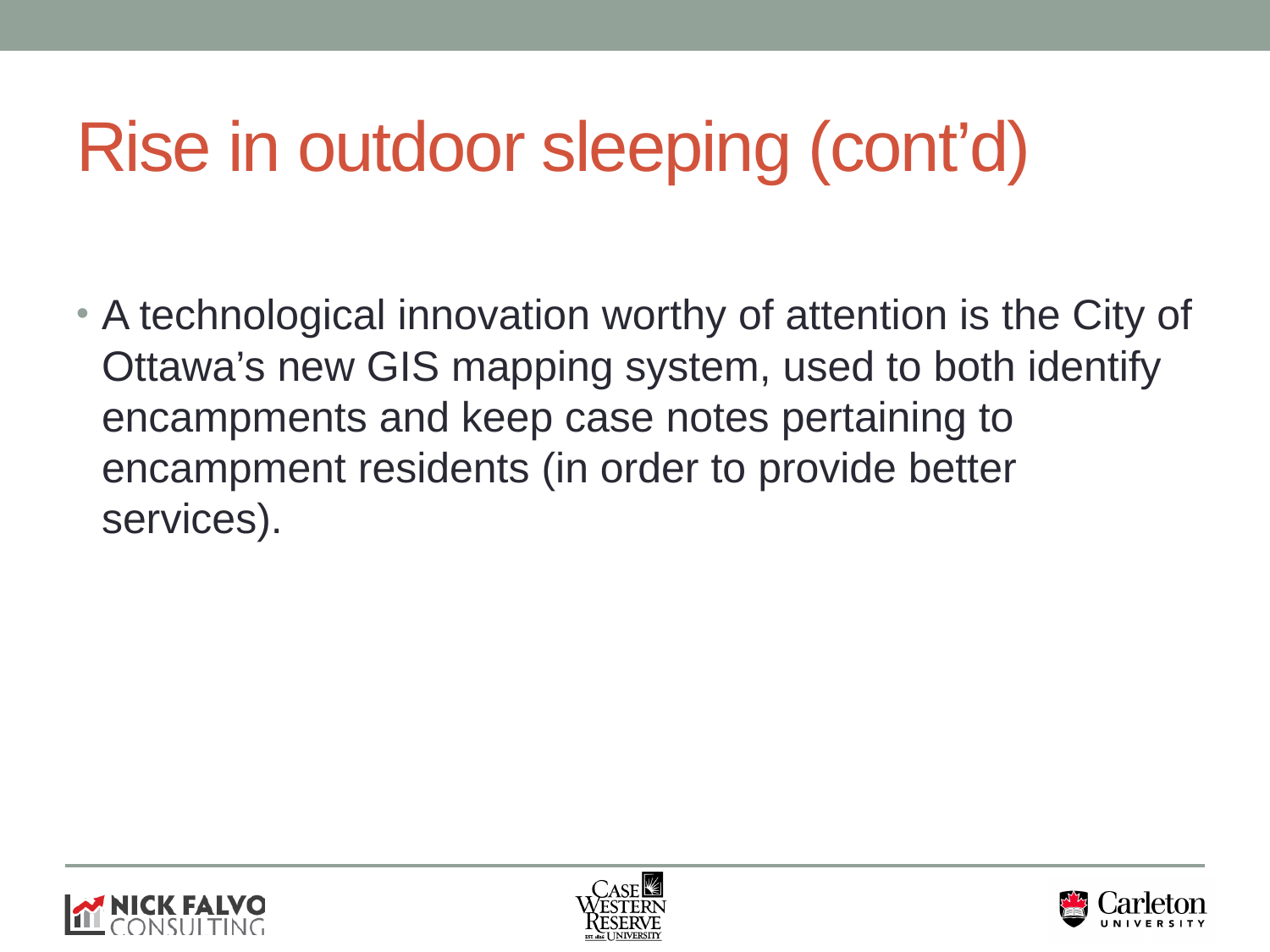

# Rise in outdoor sleeping (cont’d)

A technological innovation worthy of attention is the City of Ottawa’s new GIS mapping system, used to both identify encampments and keep case notes pertaining to encampment residents (in order to provide better services).